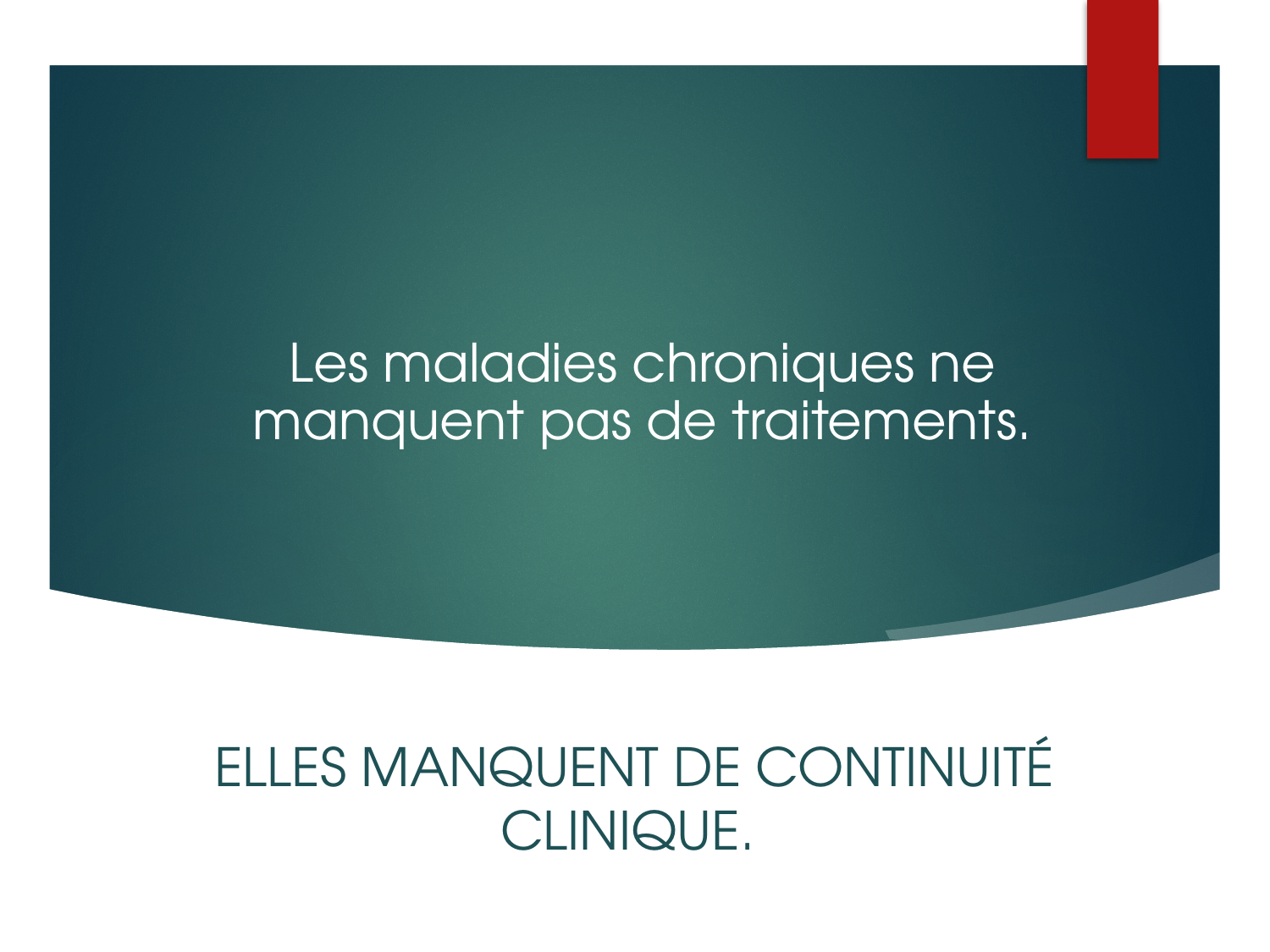

Les maladies chroniques ne manquent pas de traitements.
Elles manquent de continuité clinique.